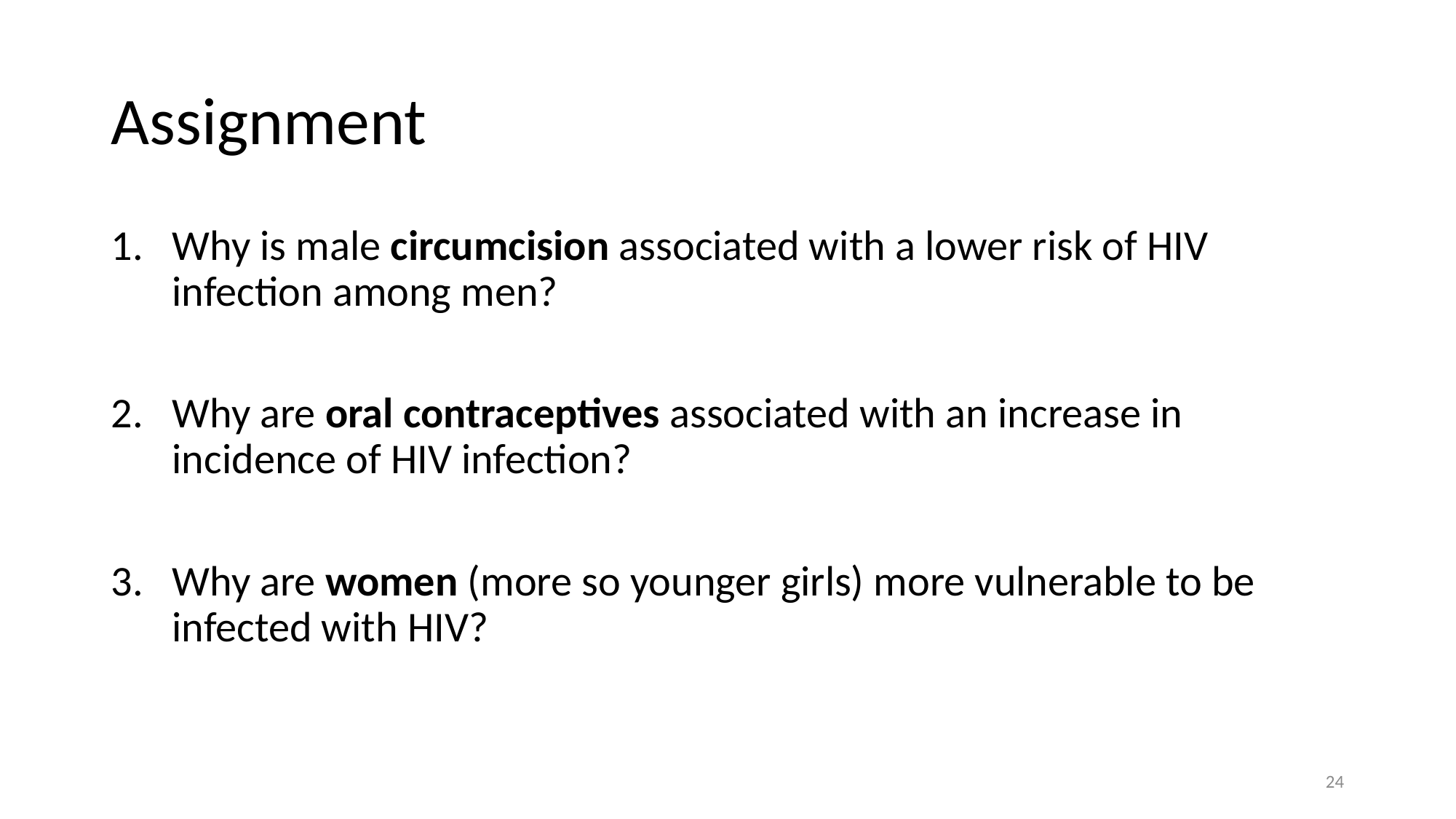

# Assignment
Why is male circumcision associated with a lower risk of HIV infection among men?

Why are oral contraceptives associated with an increase in incidence of HIV infection?

Why are women (more so younger girls) more vulnerable to be infected with HIV?

24